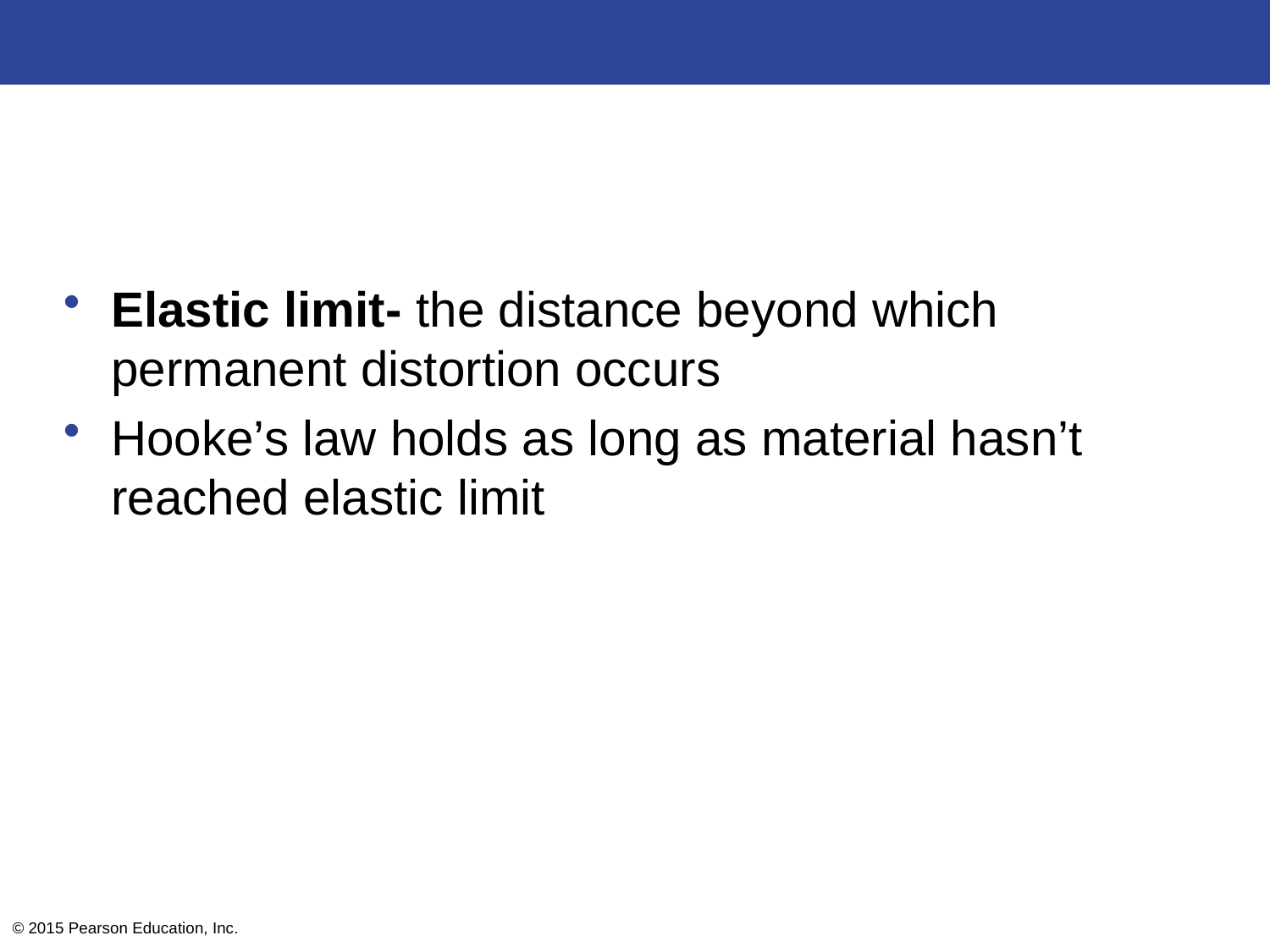

#
Elastic limit- the distance beyond which permanent distortion occurs
Hooke’s law holds as long as material hasn’t reached elastic limit